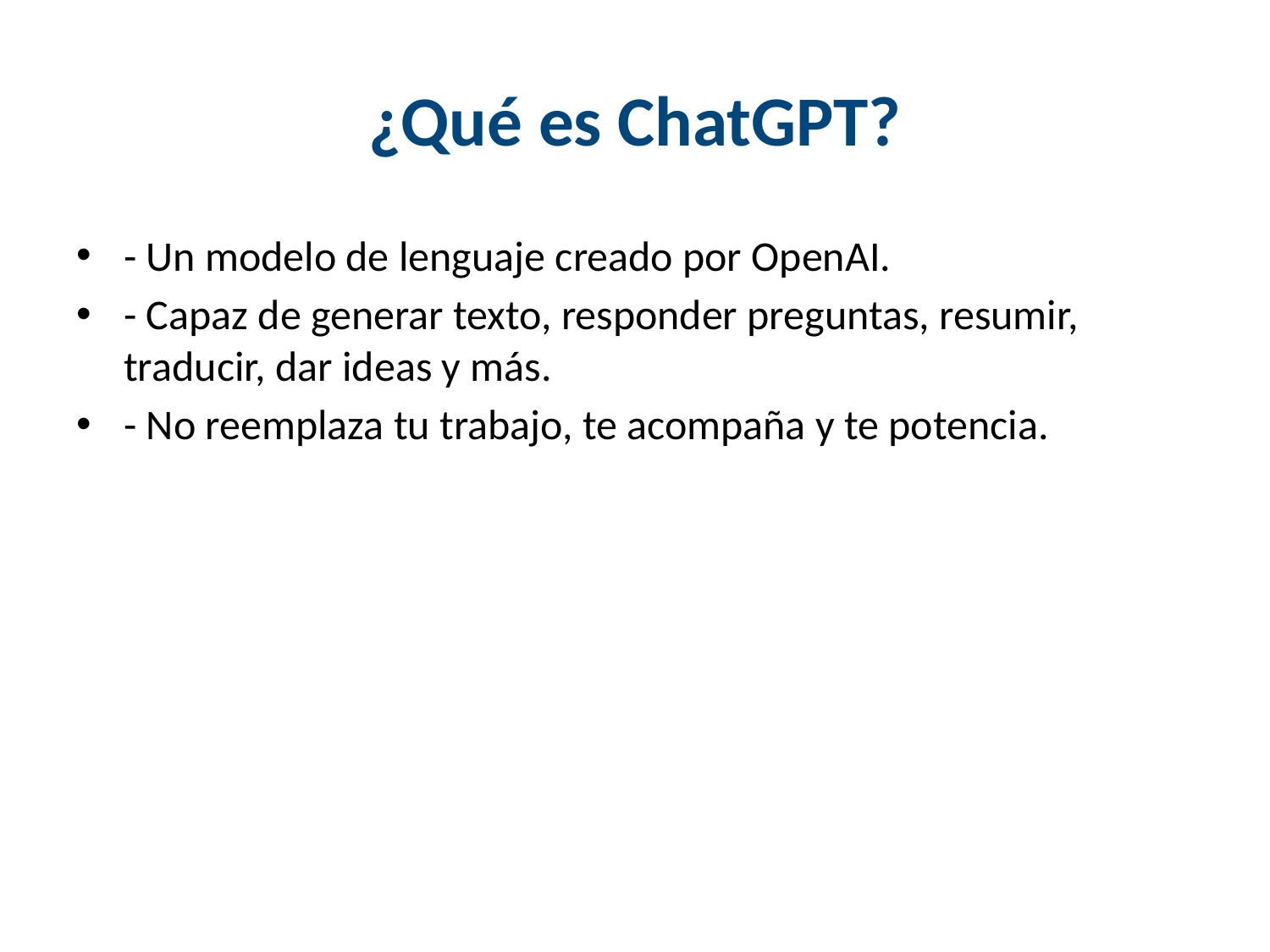

# ¿Qué es ChatGPT?
- Un modelo de lenguaje creado por OpenAI.
- Capaz de generar texto, responder preguntas, resumir, traducir, dar ideas y más.
- No reemplaza tu trabajo, te acompaña y te potencia.